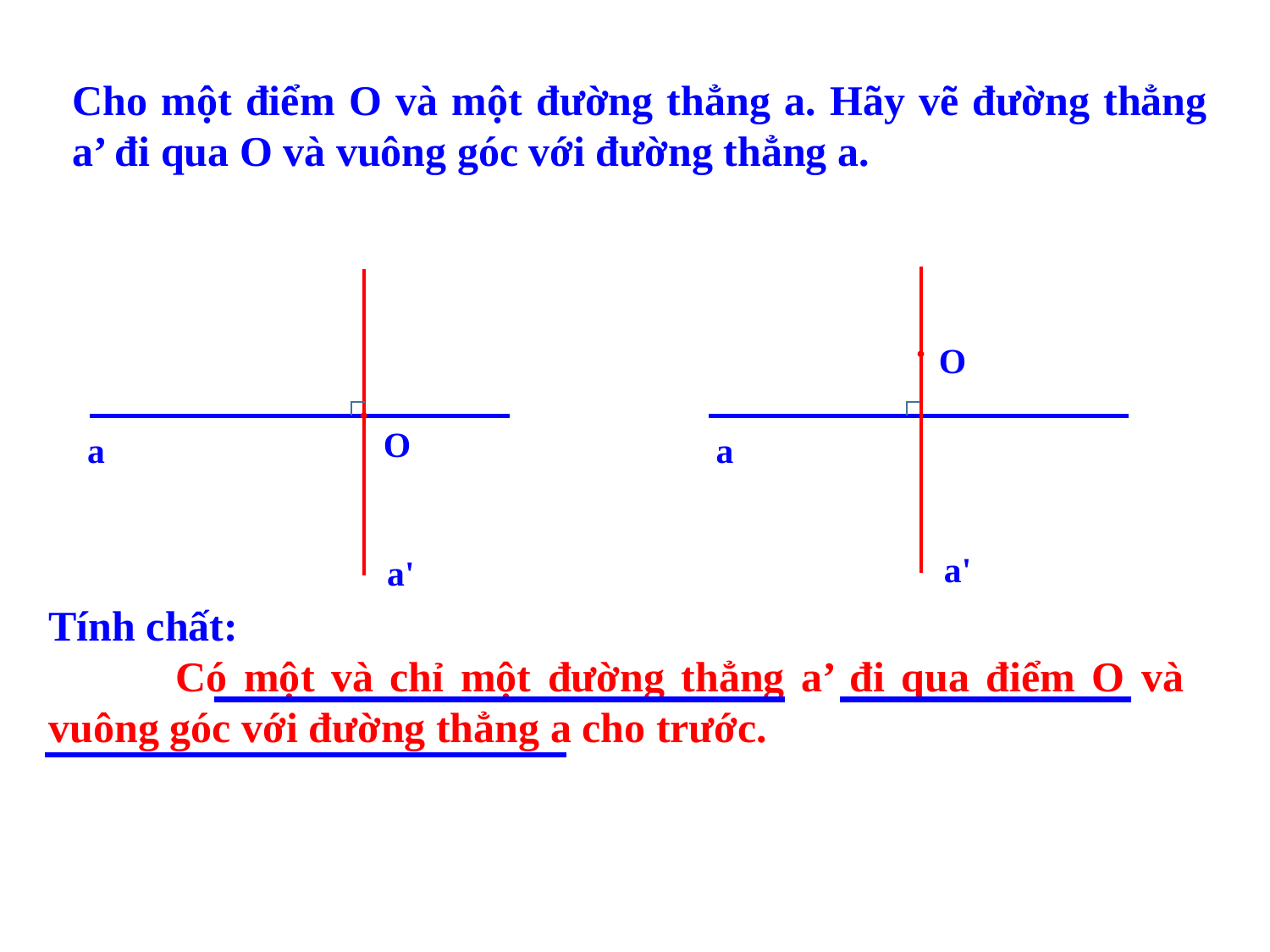

Cho một điểm O và một đường thẳng a. Hãy vẽ đường thẳng a’ đi qua O và vuông góc với đường thẳng a.
a'
a'
O

a

O
a
Tính chất:
	Có một và chỉ một đường thẳng a’ đi qua điểm O và vuông góc với đường thẳng a cho trước.